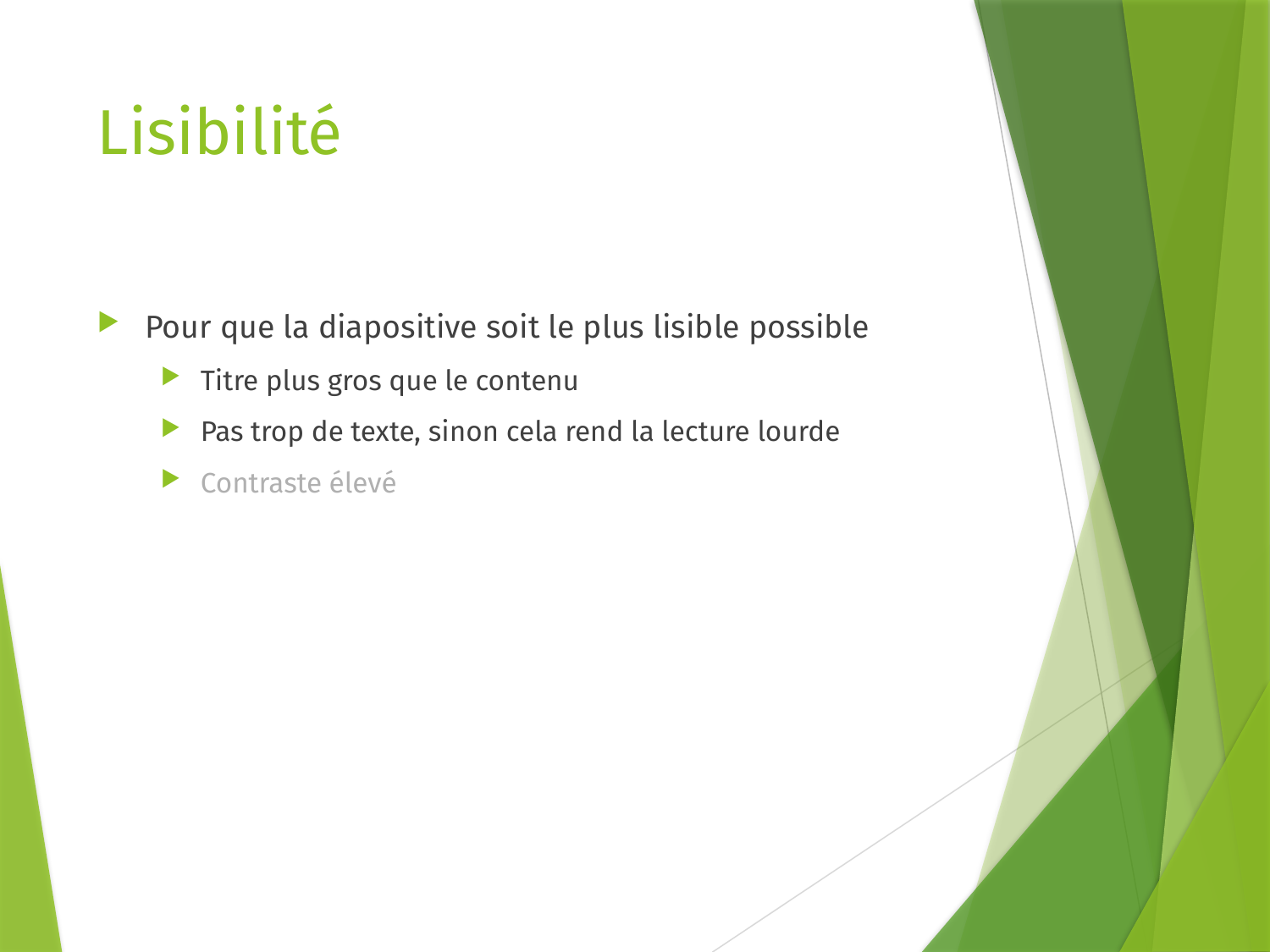

# Lisibilité
Pour que la diapositive soit le plus lisible possible
Titre plus gros que le contenu
Pas trop de texte, sinon cela rend la lecture lourde
Contraste élevé